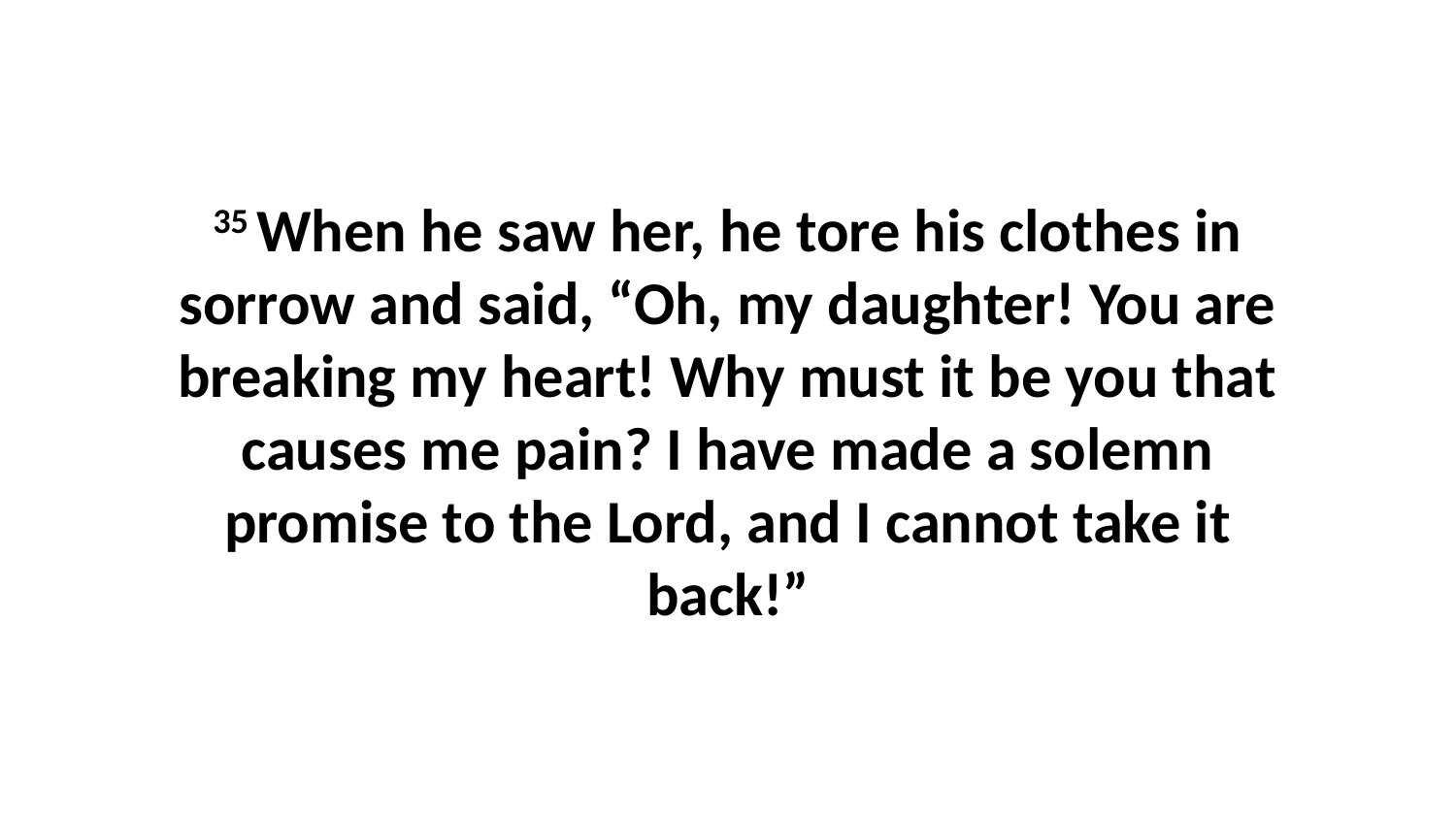

35 When he saw her, he tore his clothes in sorrow and said, “Oh, my daughter! You are breaking my heart! Why must it be you that causes me pain? I have made a solemn promise to the Lord, and I cannot take it back!”